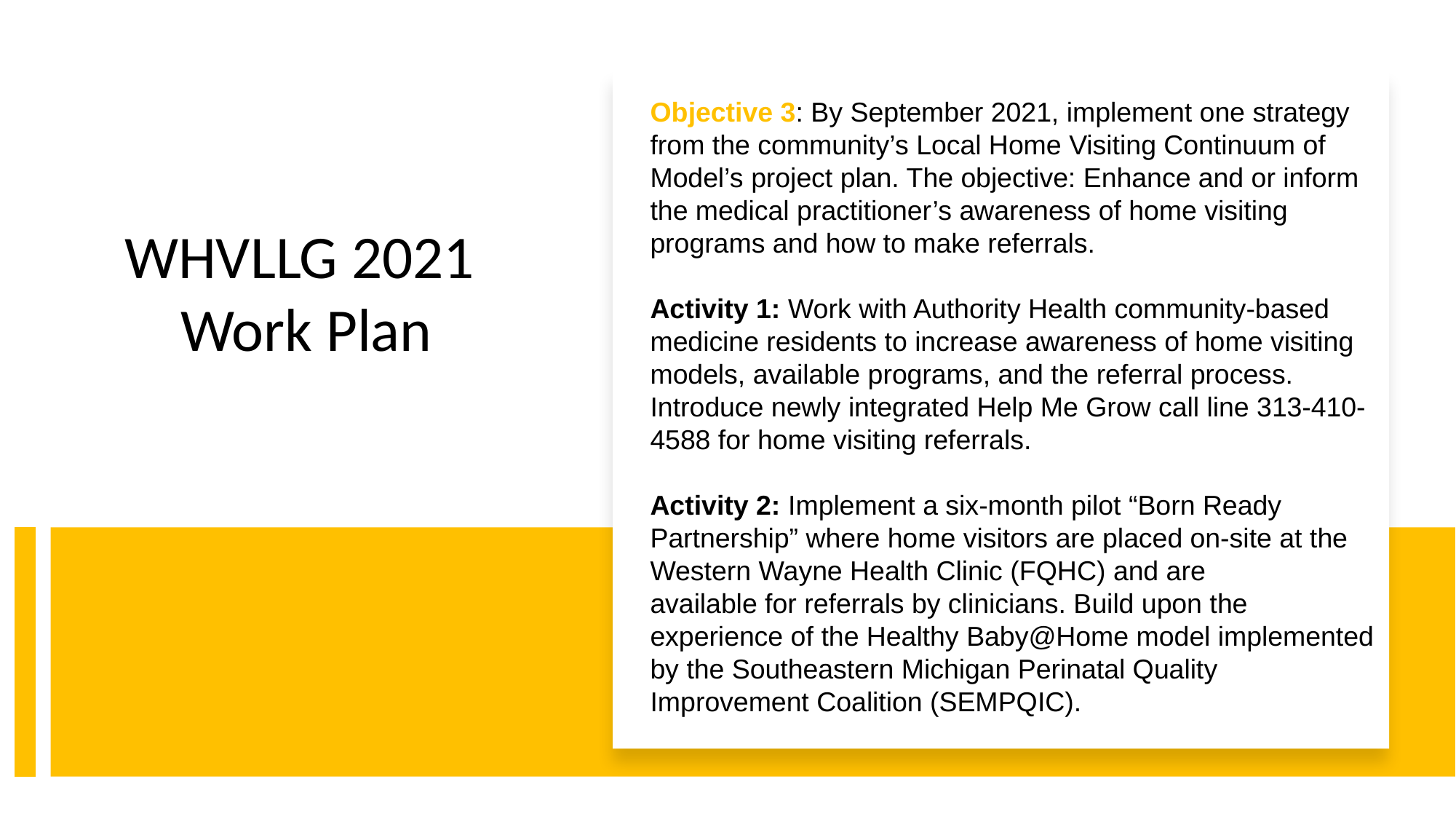

Objective 3: By September 2021, implement one strategy from the community’s Local Home Visiting Continuum of Model’s project plan. The objective: Enhance and or inform the medical practitioner’s awareness of home visiting programs and how to make referrals.

Activity 1: Work with Authority Health community-based medicine residents to increase awareness of home visiting models, available programs, and the referral process. Introduce newly integrated Help Me Grow call line 313-410-
4588 for home visiting referrals.

Activity 2: Implement a six-month pilot “Born Ready Partnership” where home visitors are placed on-site at the Western Wayne Health Clinic (FQHC) and are
available for referrals by clinicians. Build upon the experience of the Healthy Baby@Home model implemented by the Southeastern Michigan Perinatal Quality Improvement Coalition (SEMPQIC).

WHVLLG 2021
Work Plan